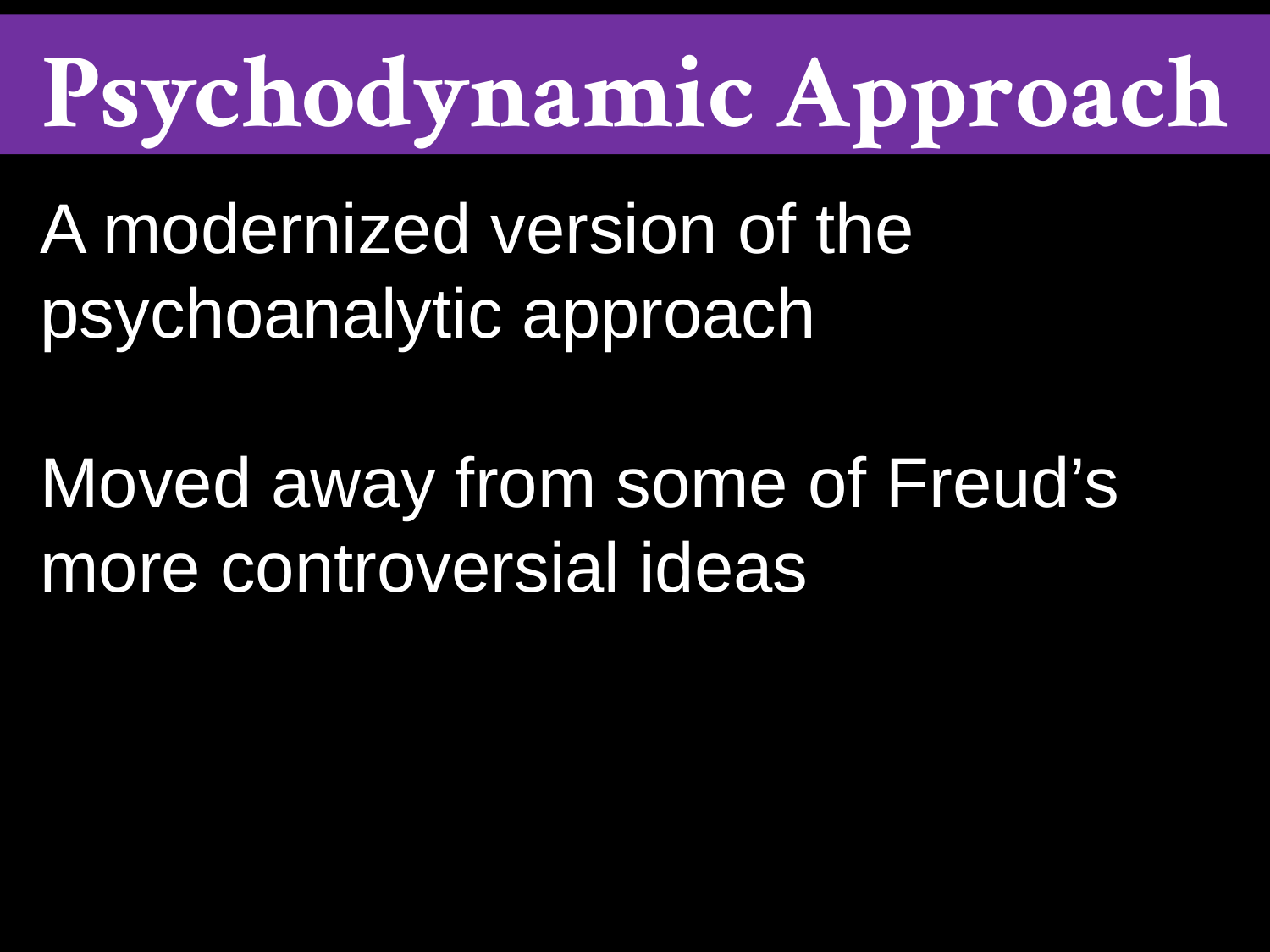

Psychodynamic Approach
A modernized version of the psychoanalytic approach

Moved away from some of Freud’s more controversial ideas